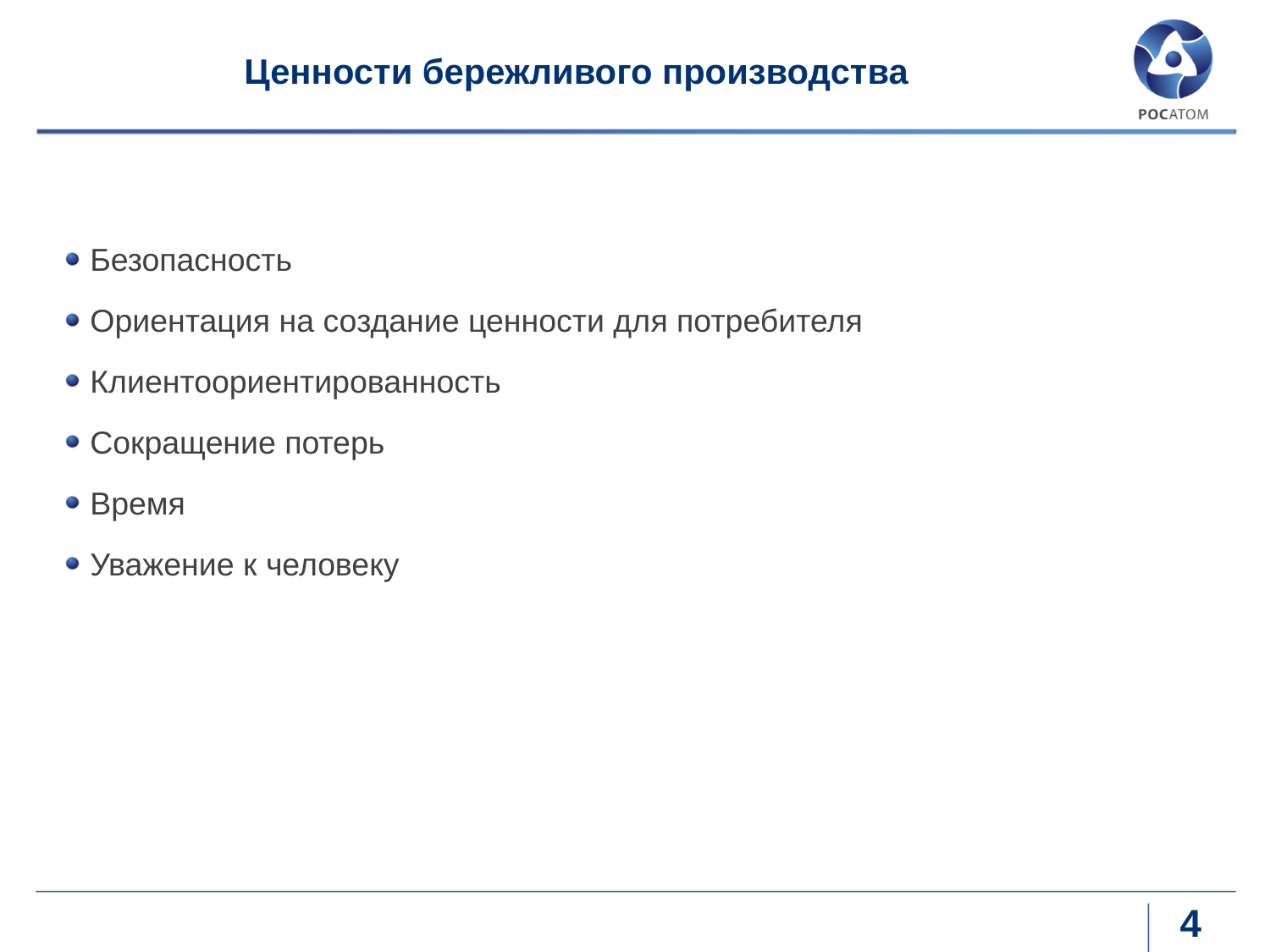

# Ценности бережливого производства
Безопасность
Ориентация на создание ценности для потребителя
Клиентоориентированность
Сокращение потерь
Время
Уважение к человеку
4